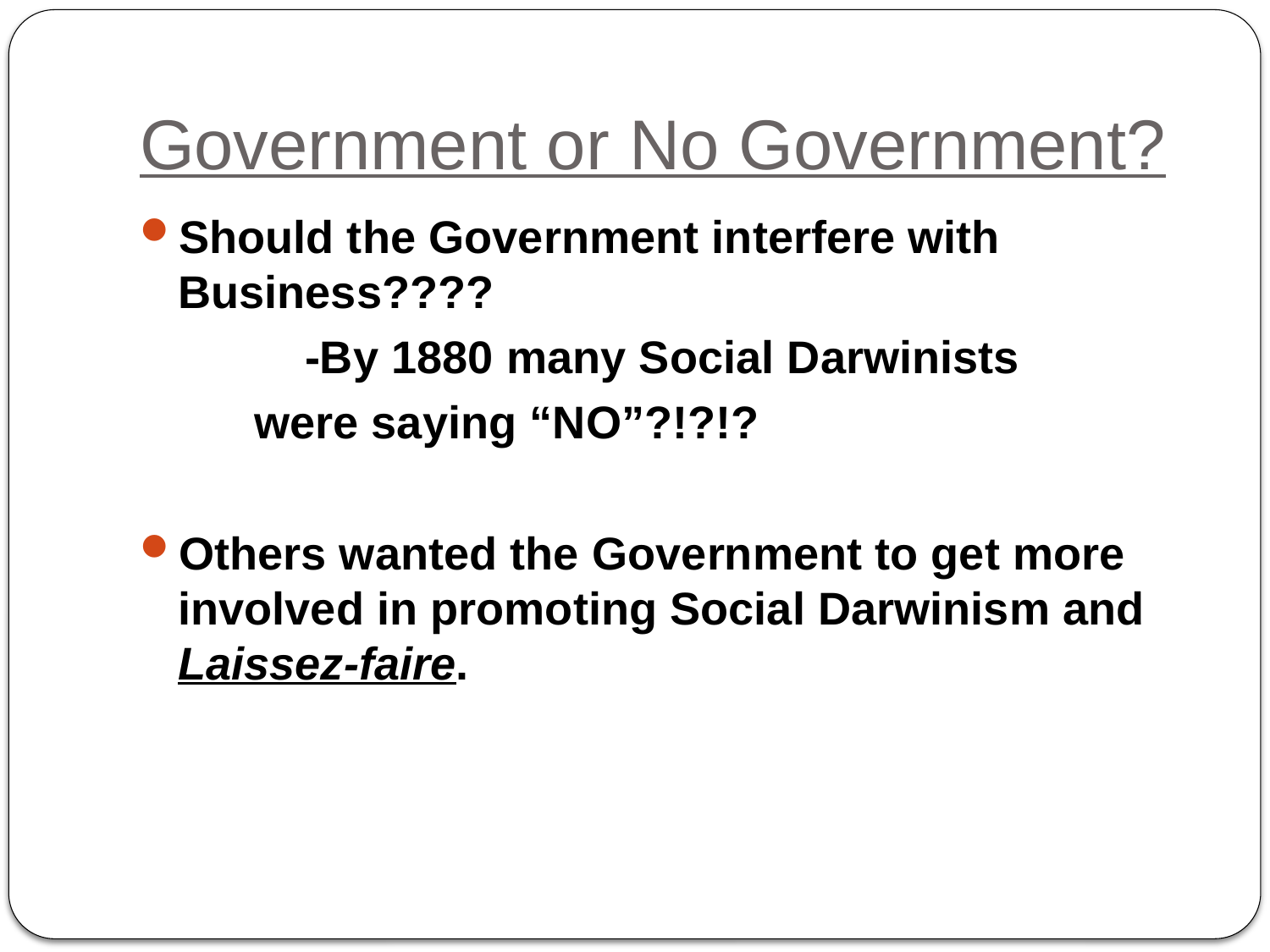

# Government or No Government?
Should the Government interfere with Business????
		-By 1880 many Social Darwinists
         were saying “NO”?!?!?

Others wanted the Government to get more involved in promoting Social Darwinism and Laissez-faire.